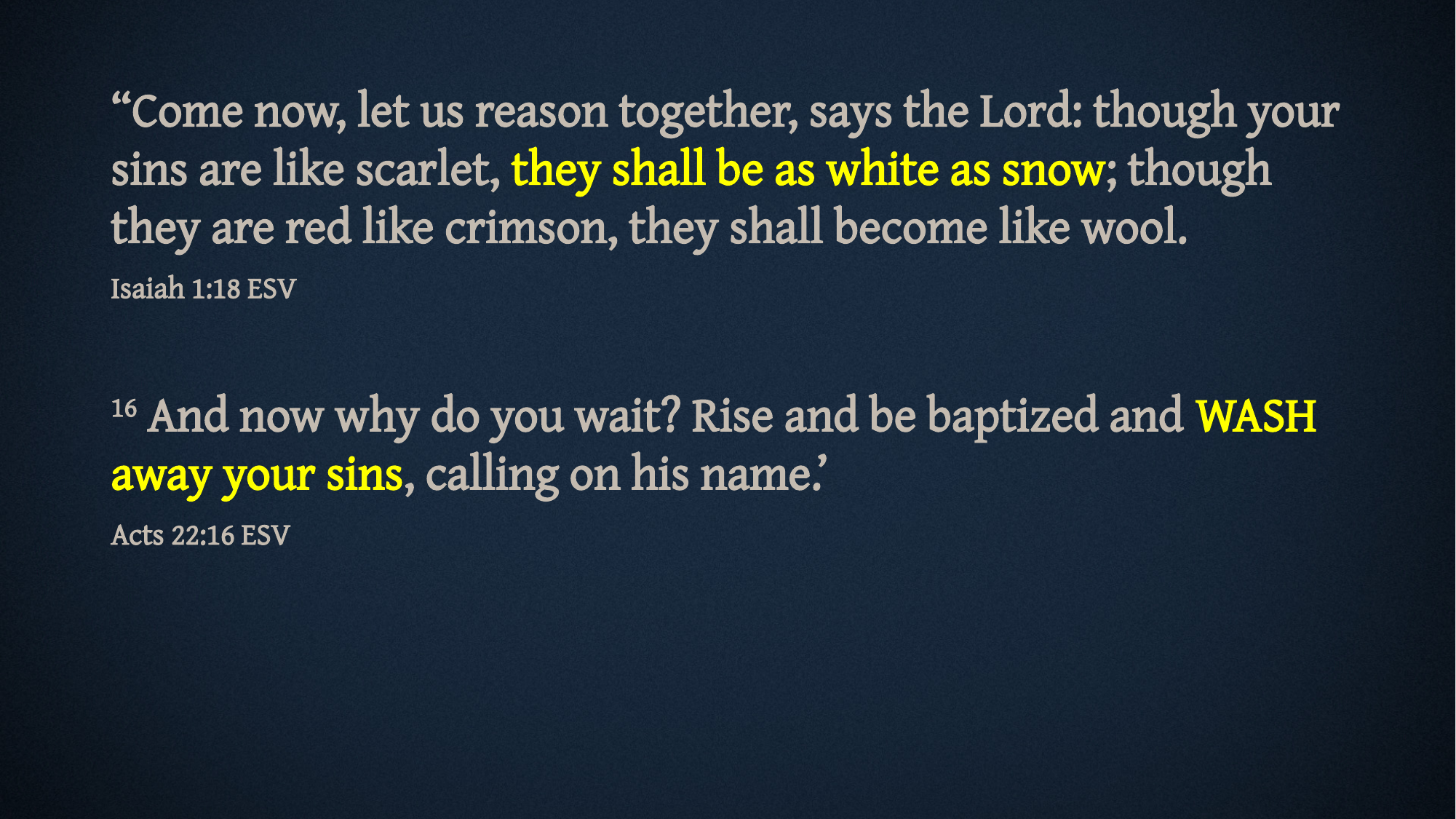

“Come now, let us reason together, says the Lord: though your sins are like scarlet, they shall be as white as snow; though they are red like crimson, they shall become like wool.
Isaiah 1:18 ESV

16 And now why do you wait? Rise and be baptized and WASH away your sins, calling on his name.’
Acts 22:16 ESV